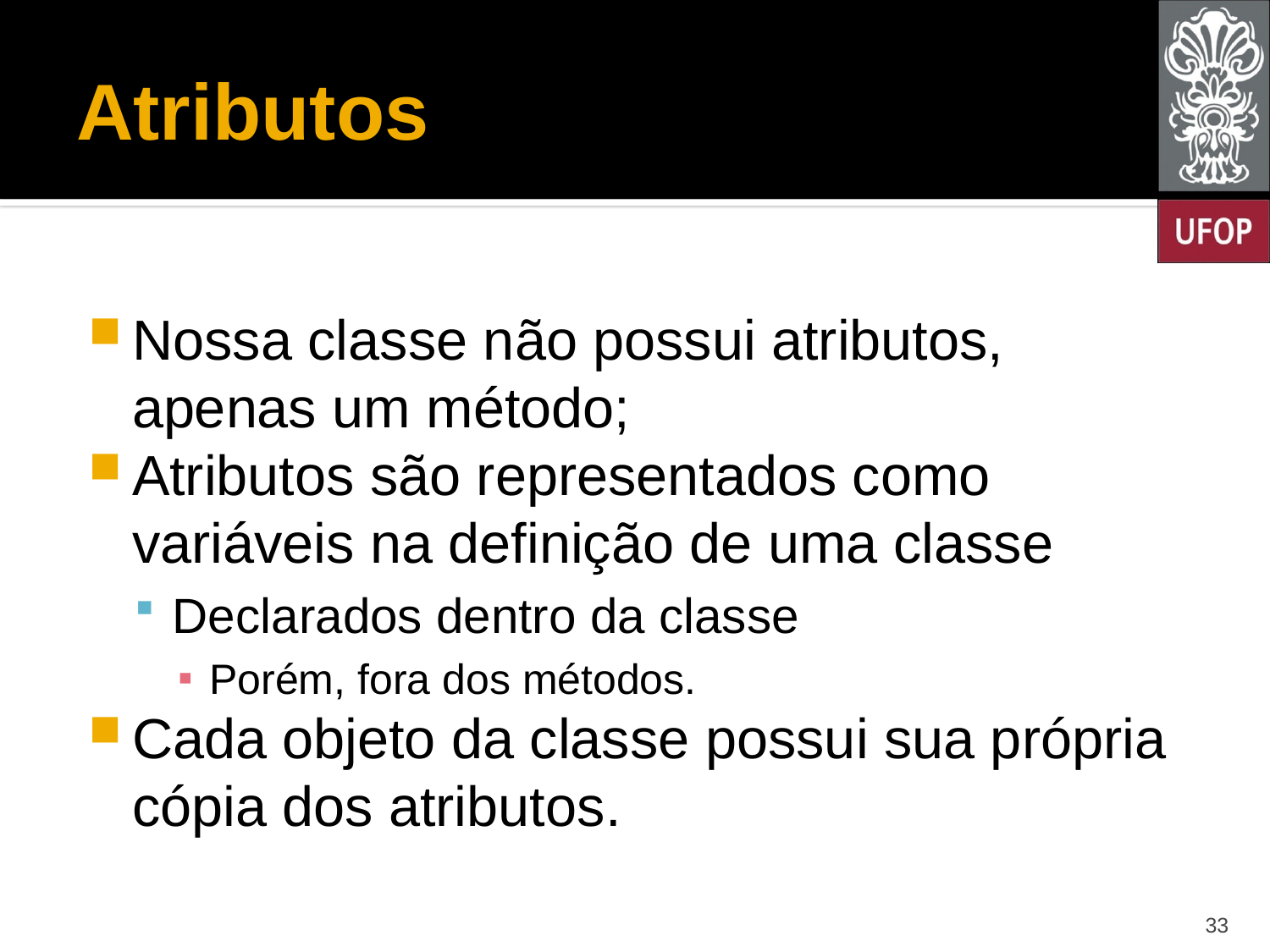

# Atributos
Nossa classe não possui atributos, apenas um método;
Atributos são representados como variáveis na definição de uma classe
Declarados dentro da classe
Porém, fora dos métodos.
Cada objeto da classe possui sua própria cópia dos atributos.
33